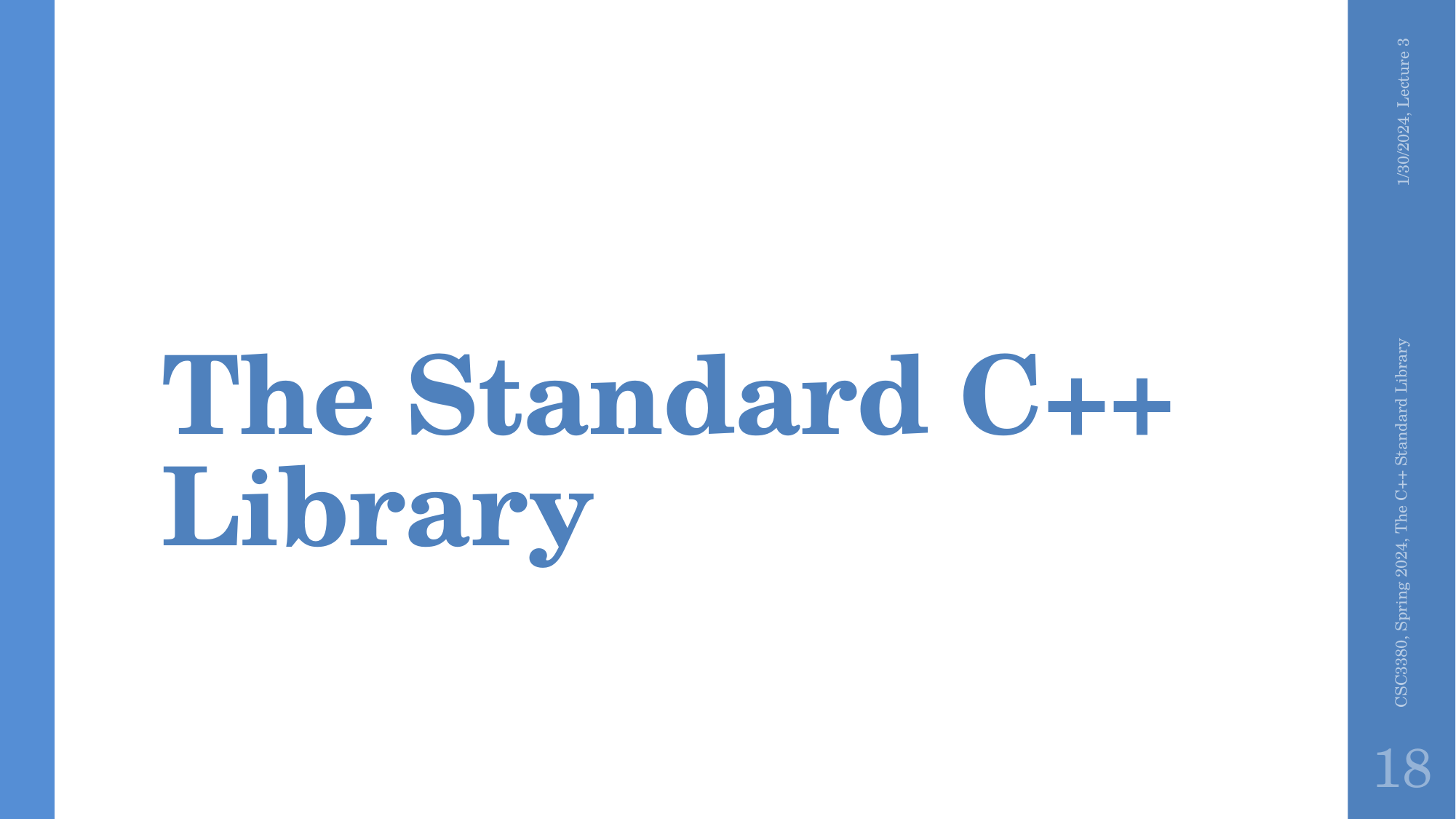

# The Standard C++ Library
1/30/2024, Lecture 3
CSC3380, Spring 2024, The C++ Standard Library

18